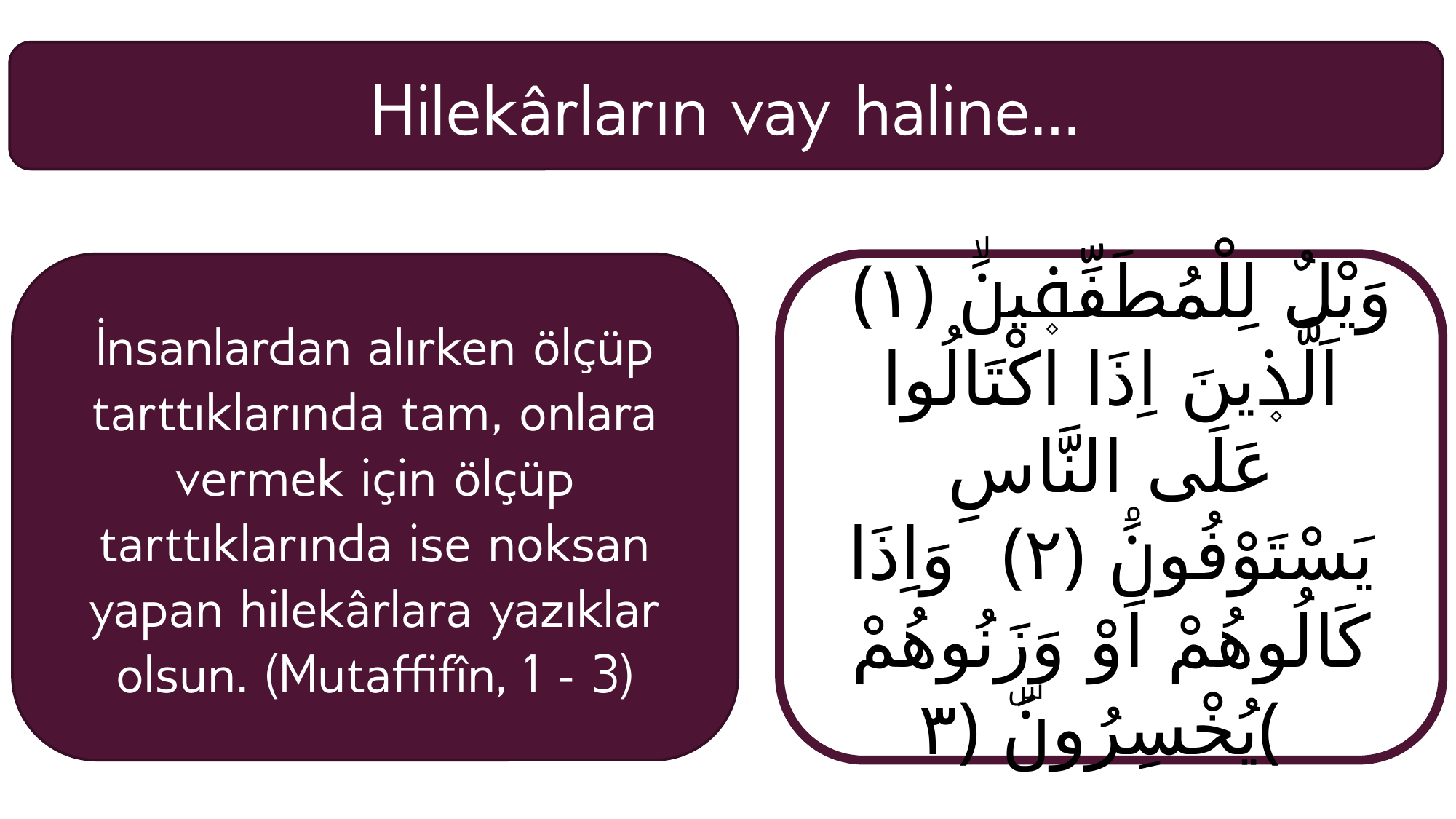

Hilekârların vay haline…
وَيْلٌ لِلْمُطَفِّف۪ينَۙ ﴿١﴾  اَلَّذ۪ينَ اِذَا ا‌كْتَالُوا عَلَى النَّاسِ يَسْتَوْفُونَۘ ﴿٢﴾  وَاِذَا كَالُوهُمْ اَوْ وَزَنُوهُمْ يُخْسِرُونَۜ ﴿٣﴾
İnsanlardan alırken ölçüp tarttıklarında tam, onlara vermek için ölçüp tarttıklarında ise noksan yapan hilekârlara yazıklar olsun. (Mutaffifîn, 1 - 3)